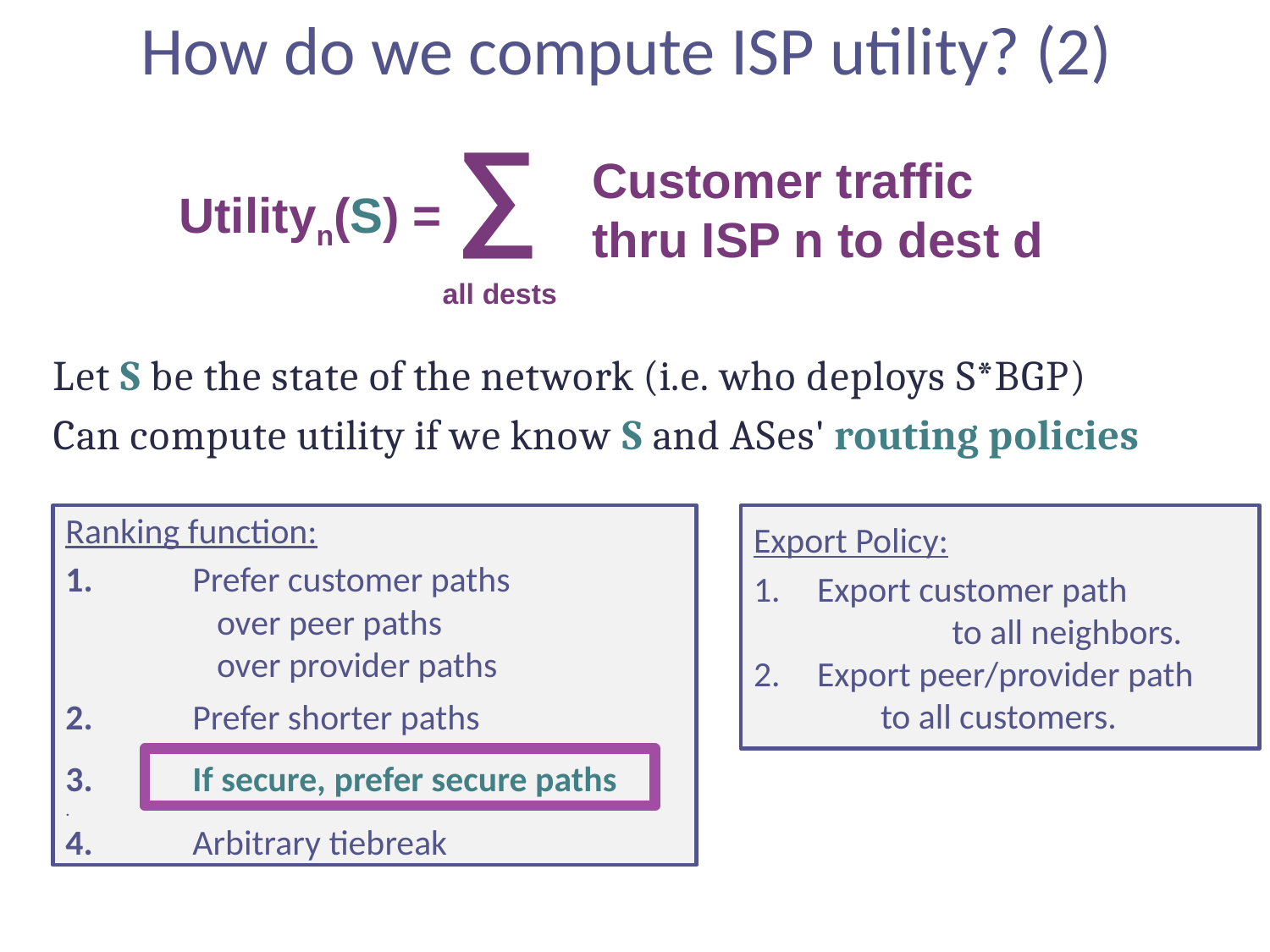

# How do we compute ISP utility? (2)

Let S be the state of the network (i.e. who deploys S*BGP)
Can compute utility if we know S and ASes' routing policies

Utilityn(S) = ∑
Customer traffic    thru ISP n to dest d
  all dests
Ranking function:

1.	Prefer customer paths
  	   over peer paths
  	   over provider paths

2.	Prefer shorter paths

3.	If secure, prefer secure paths
.
4.	Arbitrary tiebreak
Export Policy:

Export customer path
	 to all neighbors.
Export peer/provider path
	to all customers.